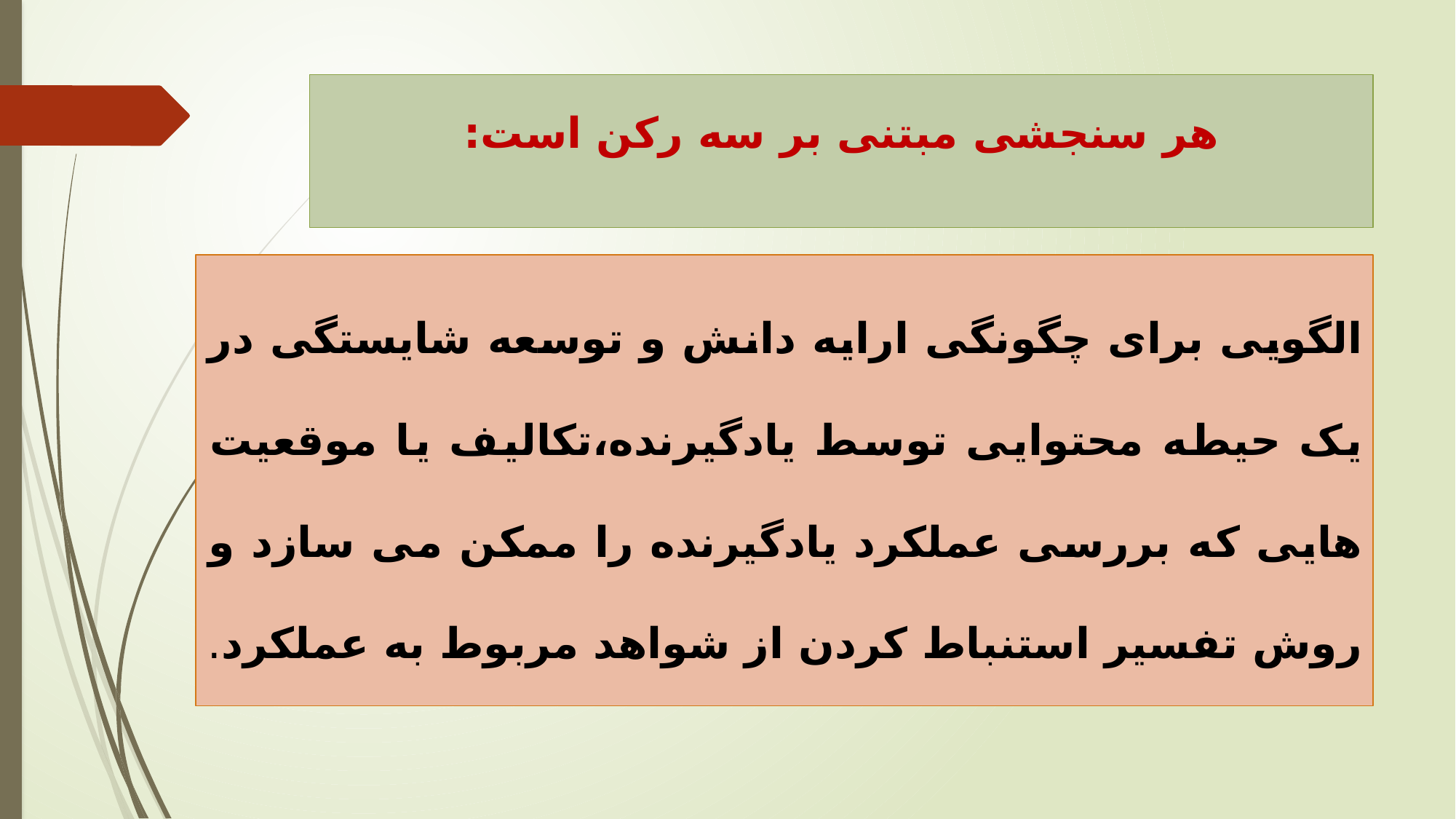

# هر سنجشی مبتنی بر سه رکن است:
الگویی برای چگونگی ارایه دانش و توسعه شایستگی در یک حیطه محتوایی توسط یادگیرنده،تکالیف یا موقعیت هایی که بررسی عملکرد یادگیرنده را ممکن می سازد و روش تفسیر استنباط کردن از شواهد مربوط به عملکرد.